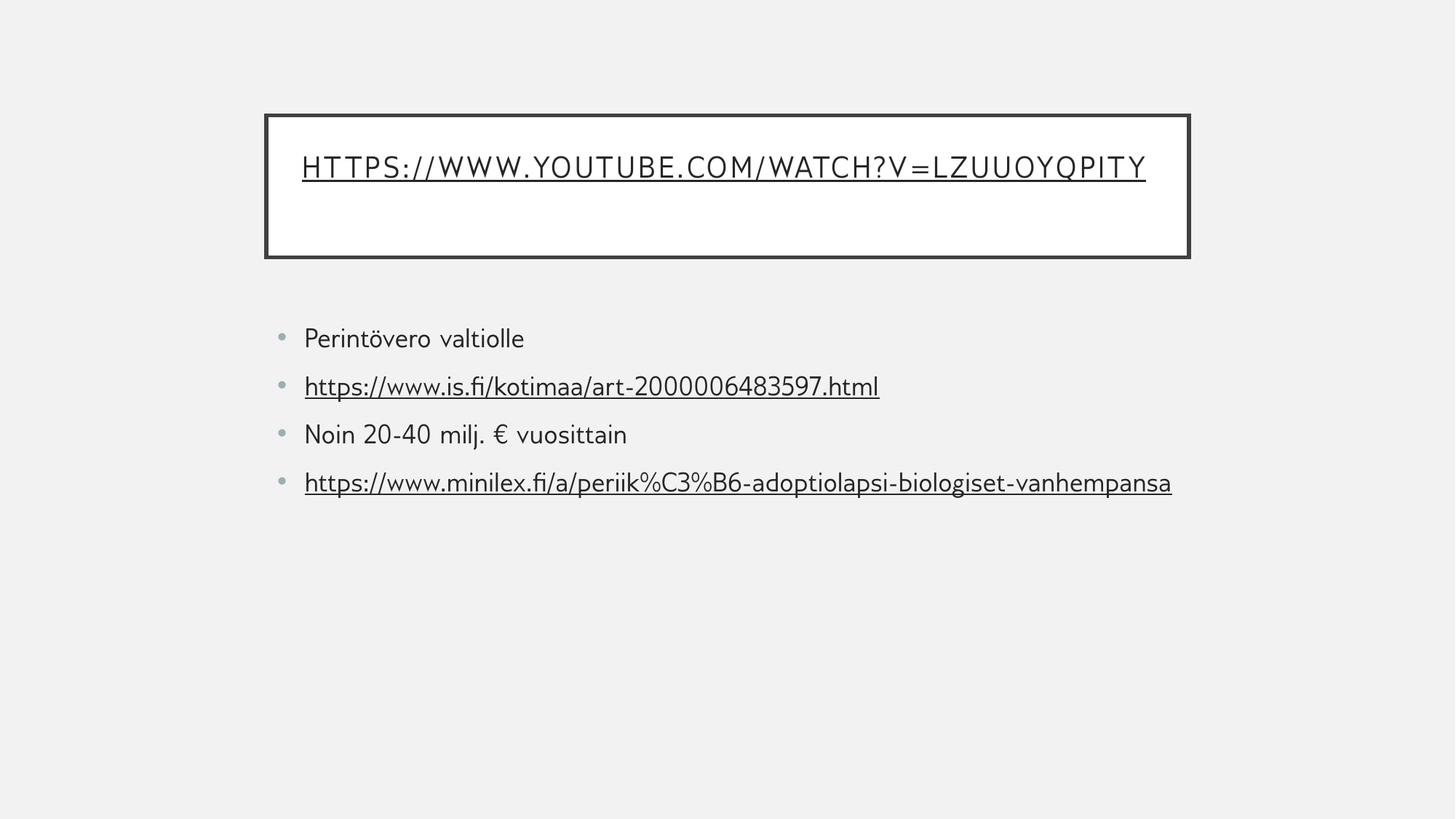

# https://www.youtube.com/watch?v=LZUuoyqpItY
Perintövero valtiolle
https://www.is.fi/kotimaa/art-2000006483597.html
Noin 20-40 milj. € vuosittain
https://www.minilex.fi/a/periik%C3%B6-adoptiolapsi-biologiset-vanhempansa